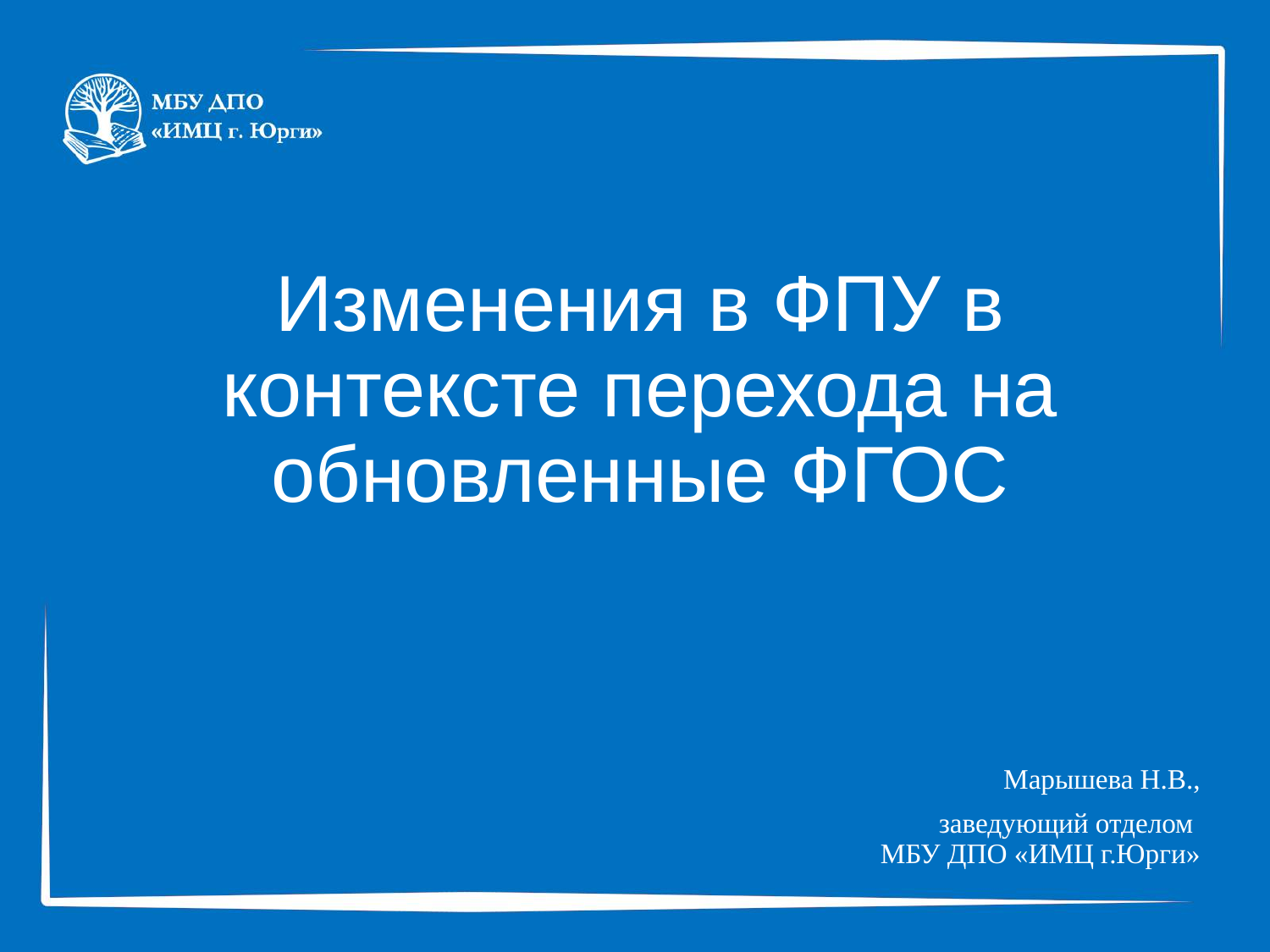

# Изменения в ФПУ в контексте перехода на обновленные ФГОС
Марышева Н.В.,
заведующий отделом
МБУ ДПО «ИМЦ г.Юрги»